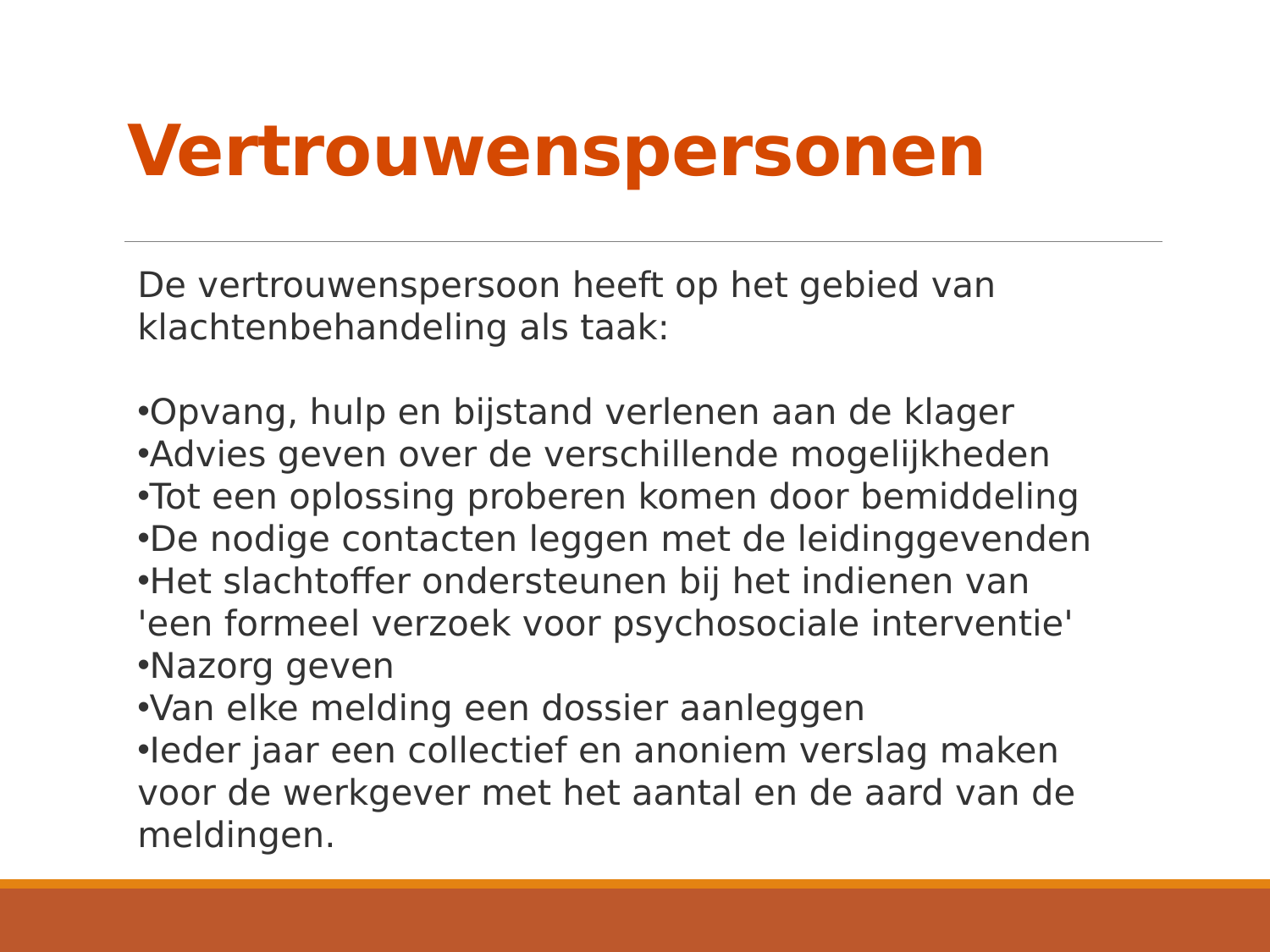

# Vertrouwenspersonen
De vertrouwenspersoon heeft op het gebied van klachtenbehandeling als taak:

Opvang, hulp en bijstand verlenen aan de klager
Advies geven over de verschillende mogelijkheden
Tot een oplossing proberen komen door bemiddeling
De nodige contacten leggen met de leidinggevenden
Het slachtoffer ondersteunen bij het indienen van 'een formeel verzoek voor psychosociale interventie'
Nazorg geven
Van elke melding een dossier aanleggen
Ieder jaar een collectief en anoniem verslag maken voor de werkgever met het aantal en de aard van de meldingen.